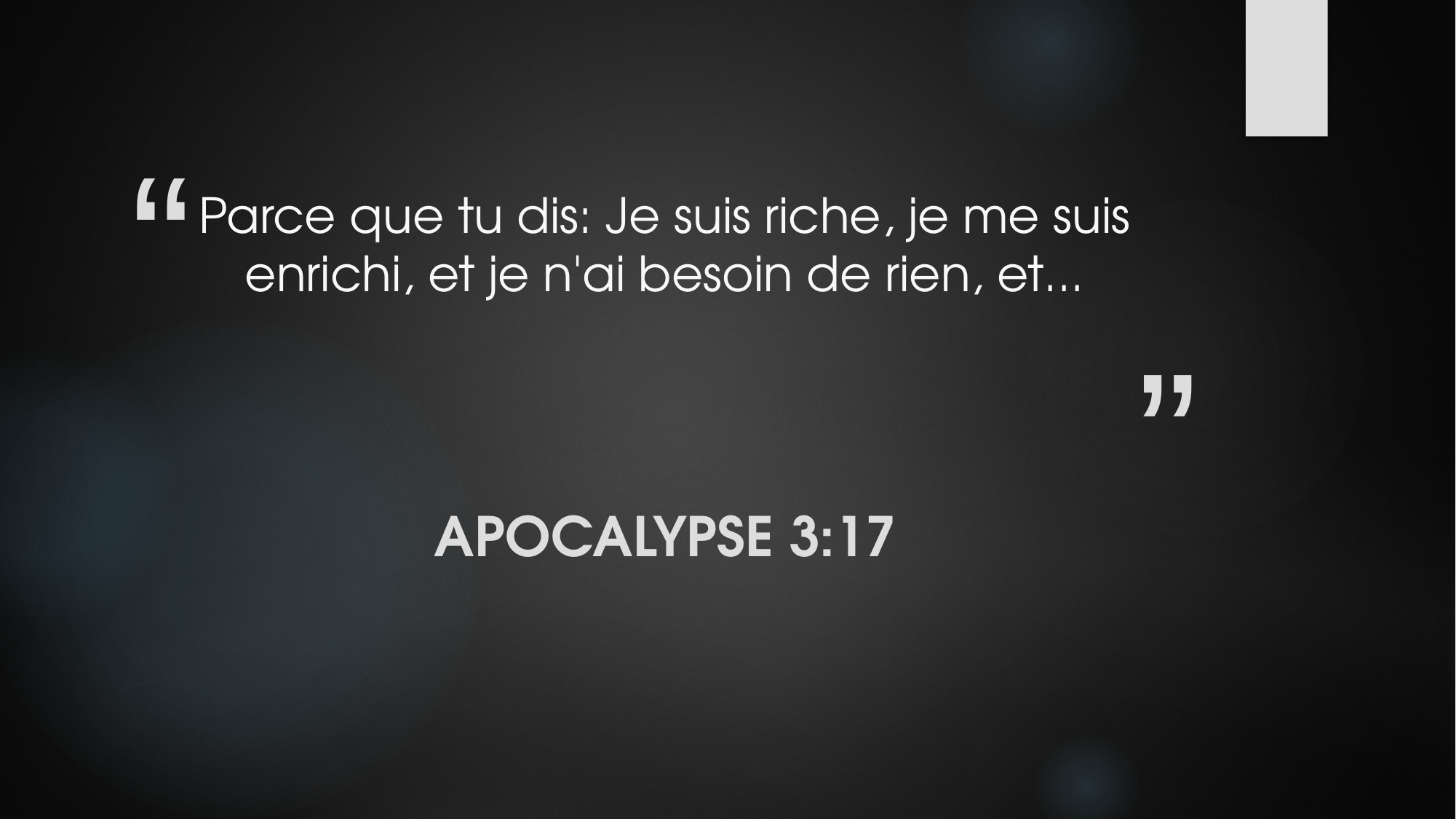

# Parce que tu dis: Je suis riche, je me suis enrichi, et je n'ai besoin de rien, et...
Apocalypse 3:17